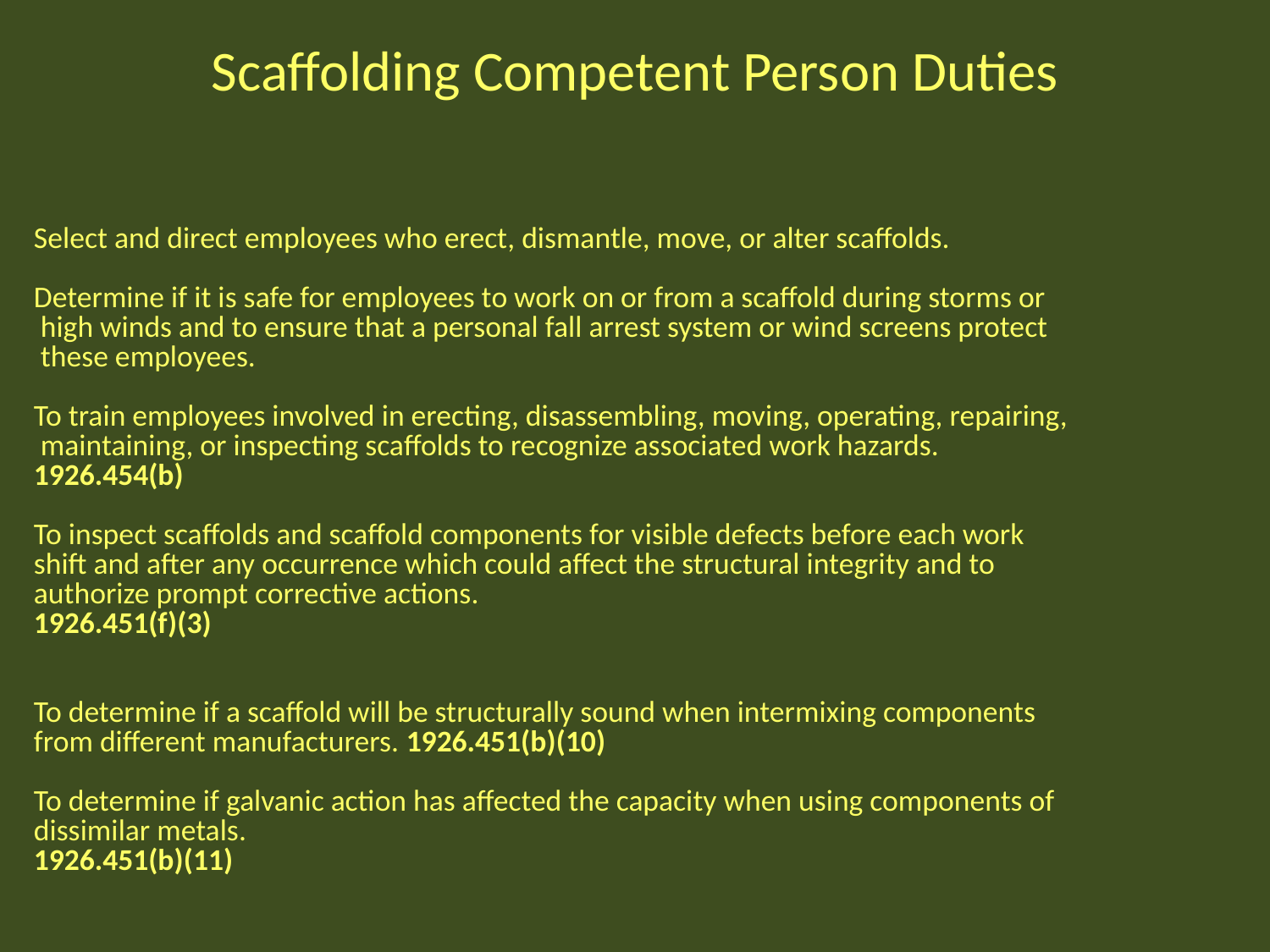

# Scaffolding Competent Person Duties

Select and direct employees who erect, dismantle, move, or alter scaffolds.

Determine if it is safe for employees to work on or from a scaffold during storms or
 high winds and to ensure that a personal fall arrest system or wind screens protect
 these employees.

To train employees involved in erecting, disassembling, moving, operating, repairing,
 maintaining, or inspecting scaffolds to recognize associated work hazards.
1926.454(b)

To inspect scaffolds and scaffold components for visible defects before each work
shift and after any occurrence which could affect the structural integrity and to
authorize prompt corrective actions.
1926.451(f)(3)

To determine if a scaffold will be structurally sound when intermixing components
from different manufacturers. 1926.451(b)(10)

To determine if galvanic action has affected the capacity when using components of
dissimilar metals.
1926.451(b)(11)